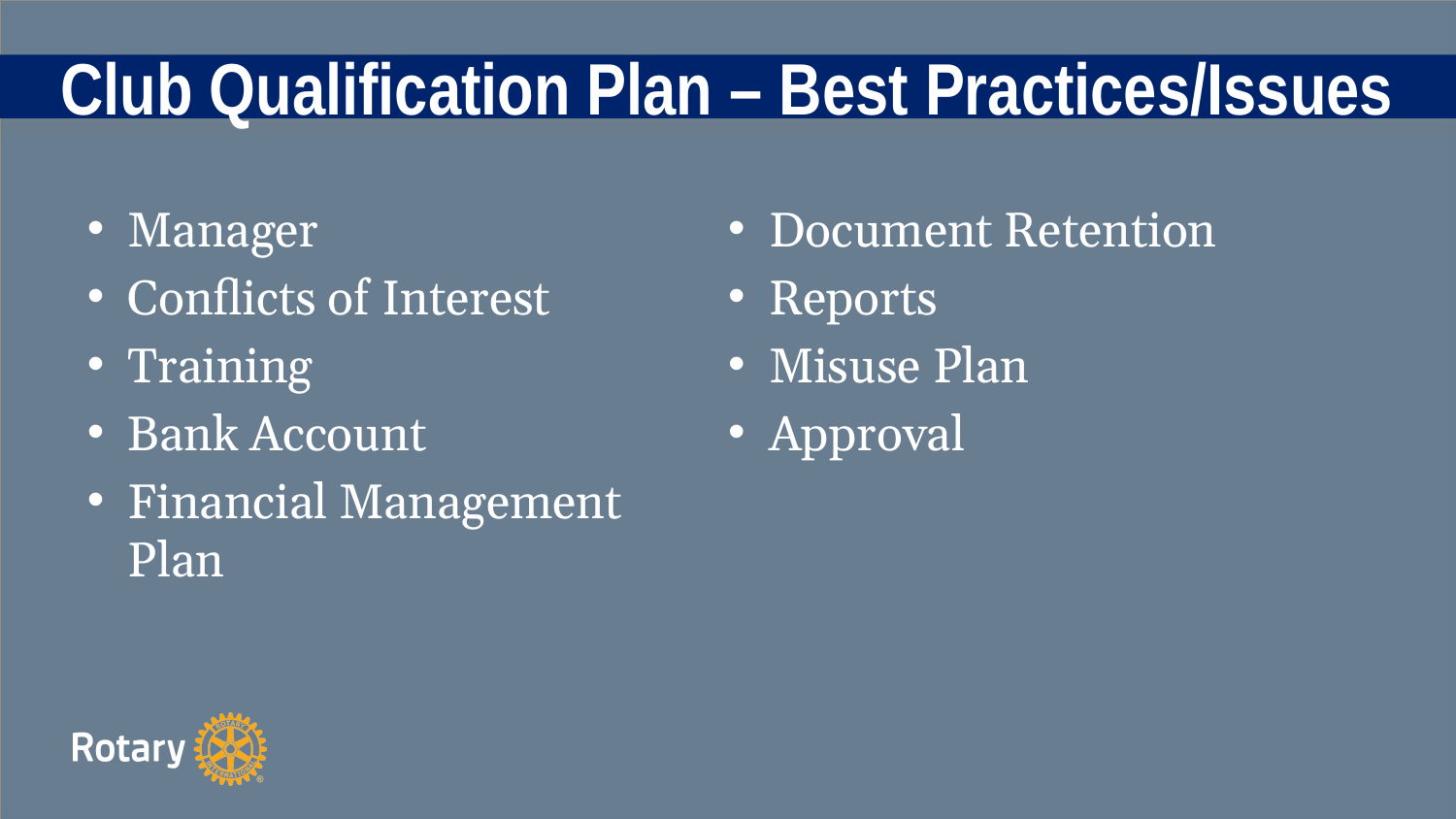

# Club Qualification Plan – Best Practices/Issues
Manager
Conflicts of Interest
Training
Bank Account
Financial Management Plan
Document Retention
Reports
Misuse Plan
Approval